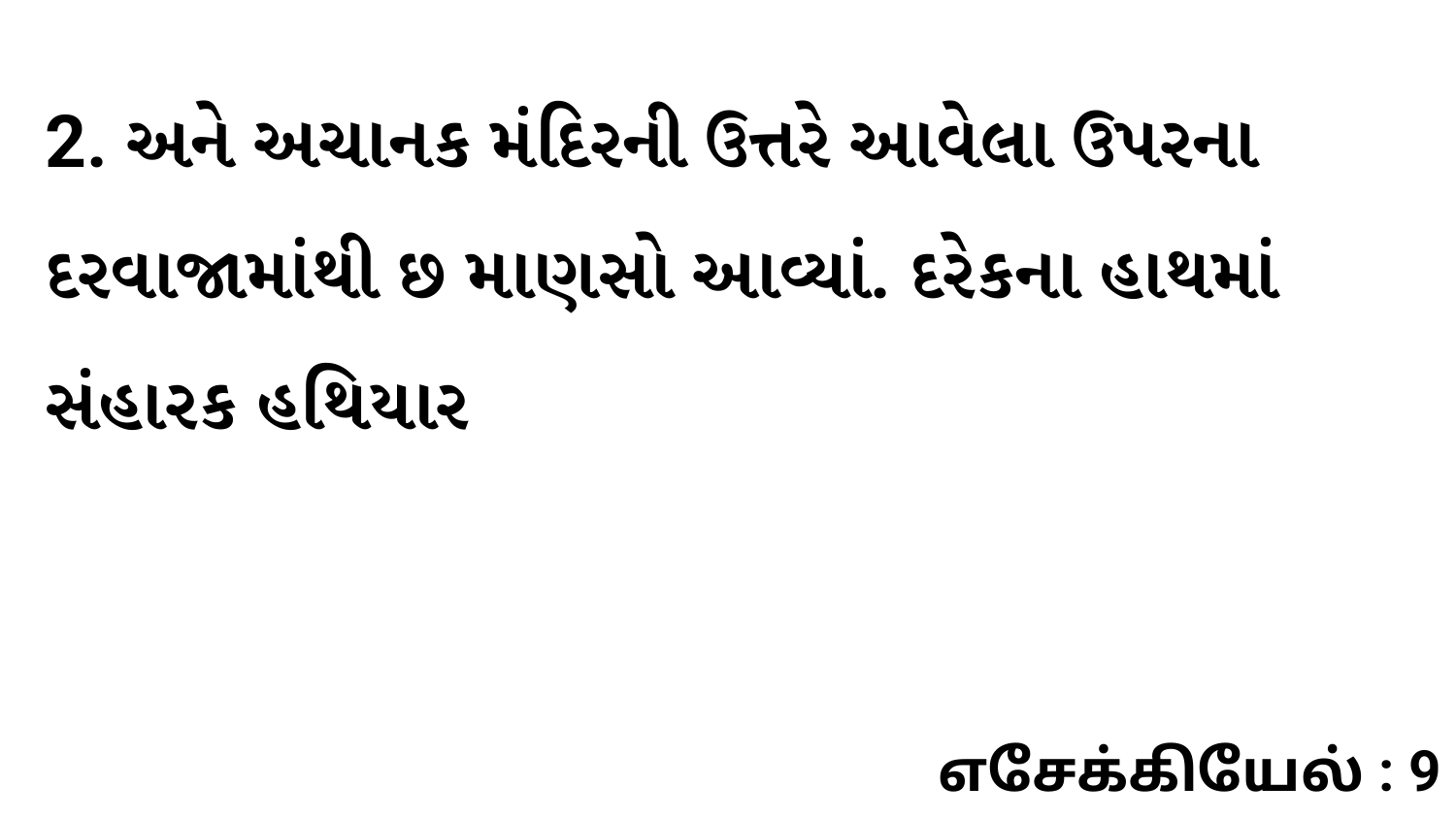

2. અને અચાનક મંદિરની ઉત્તરે આવેલા ઉપરના દરવાજામાંથી છ માણસો આવ્યાં. દરેકના હાથમાં સંહારક હથિયાર
எசேக்கியேல் : 9